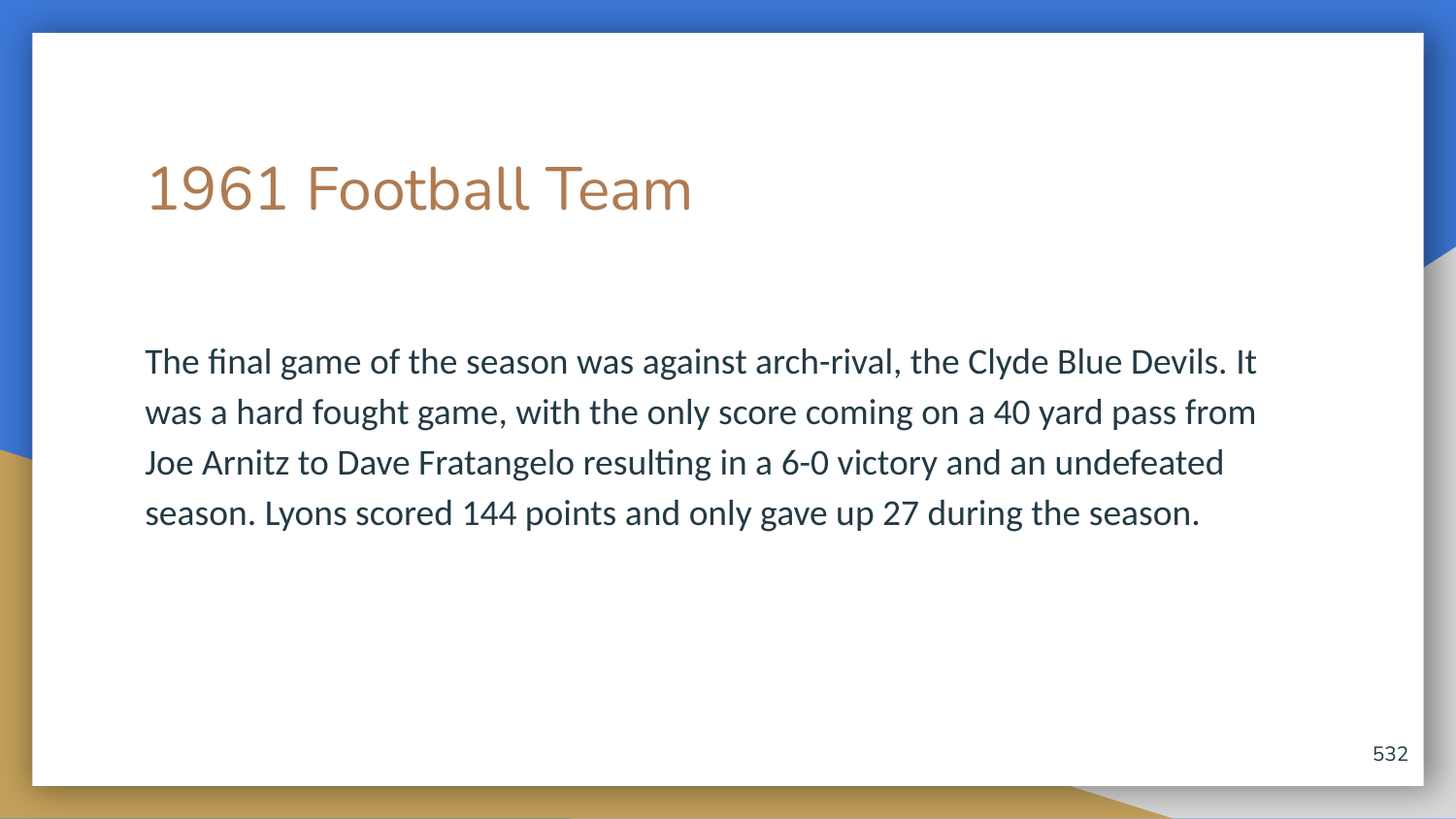

# 1961 Football Team
The final game of the season was against arch-rival, the Clyde Blue Devils. It was a hard fought game, with the only score coming on a 40 yard pass from Joe Arnitz to Dave Fratangelo resulting in a 6-0 victory and an undefeated season. Lyons scored 144 points and only gave up 27 during the season.
532